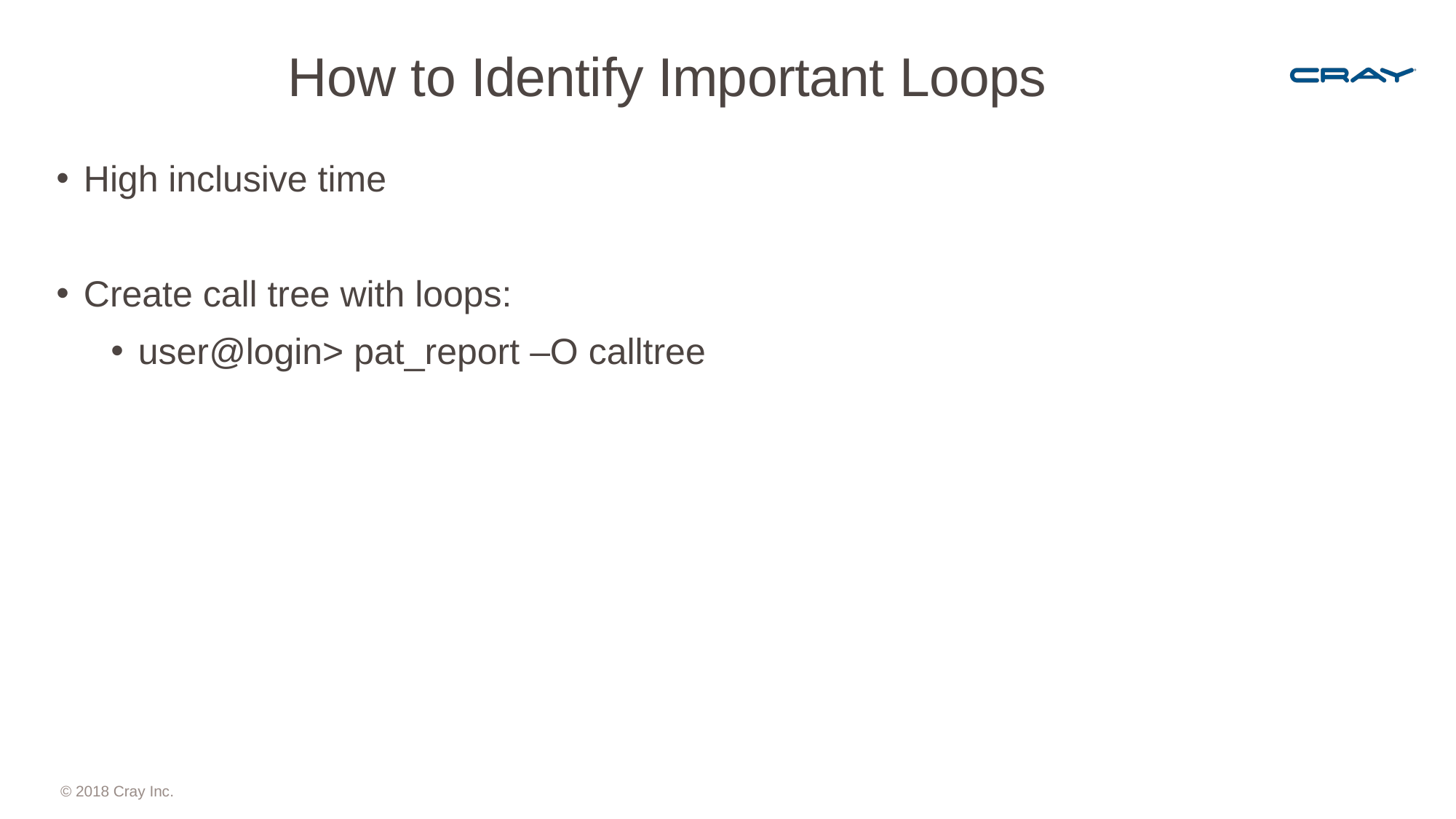

# How to Identify Important Loops
High inclusive time

Create call tree with loops:
user@login> pat_report –O calltree